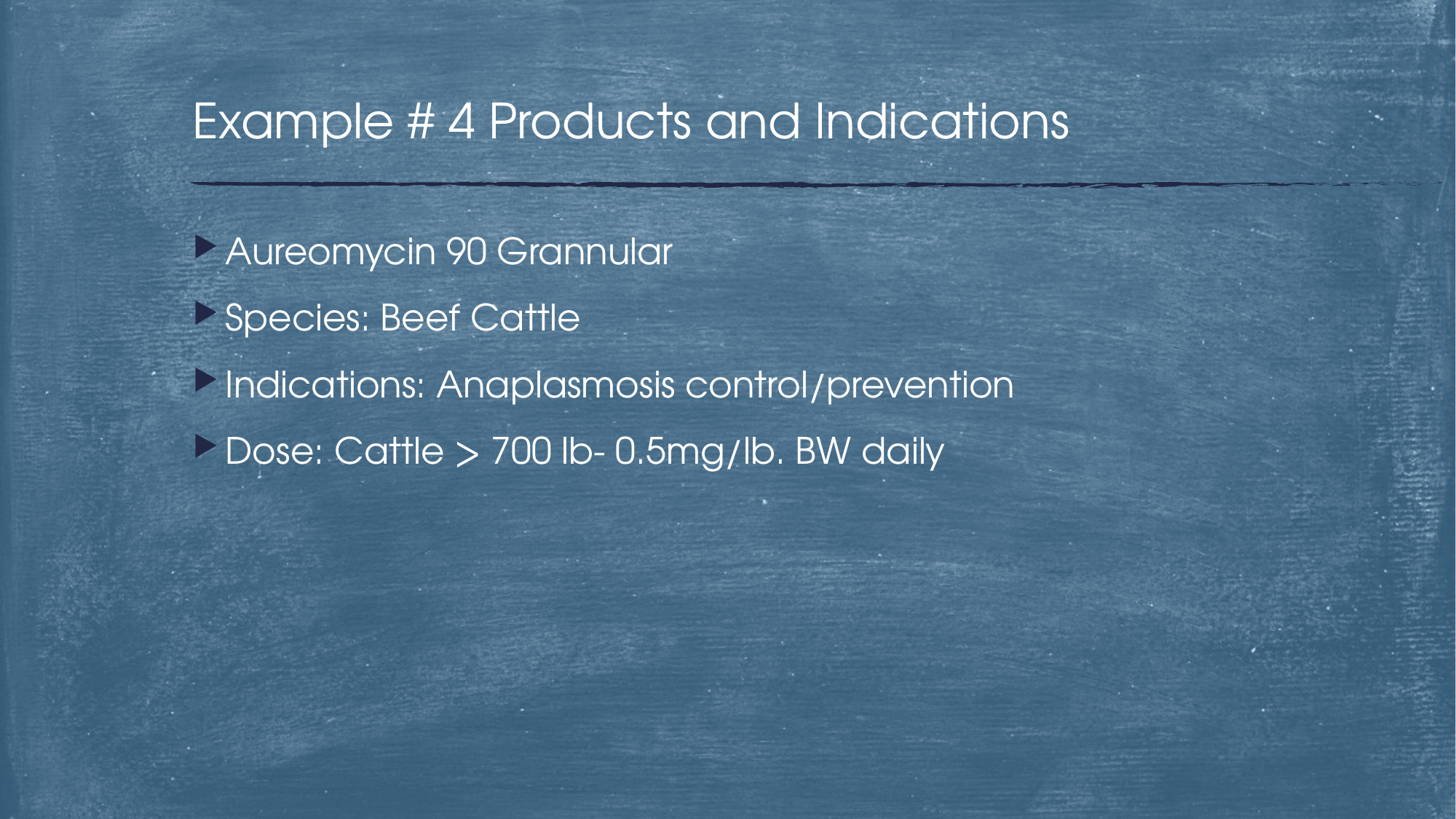

# Example # 4 Products and Indications
Aureomycin 90 Grannular
Species: Beef Cattle
Indications: Anaplasmosis control/prevention
Dose: Cattle > 700 lb- 0.5mg/lb. BW daily